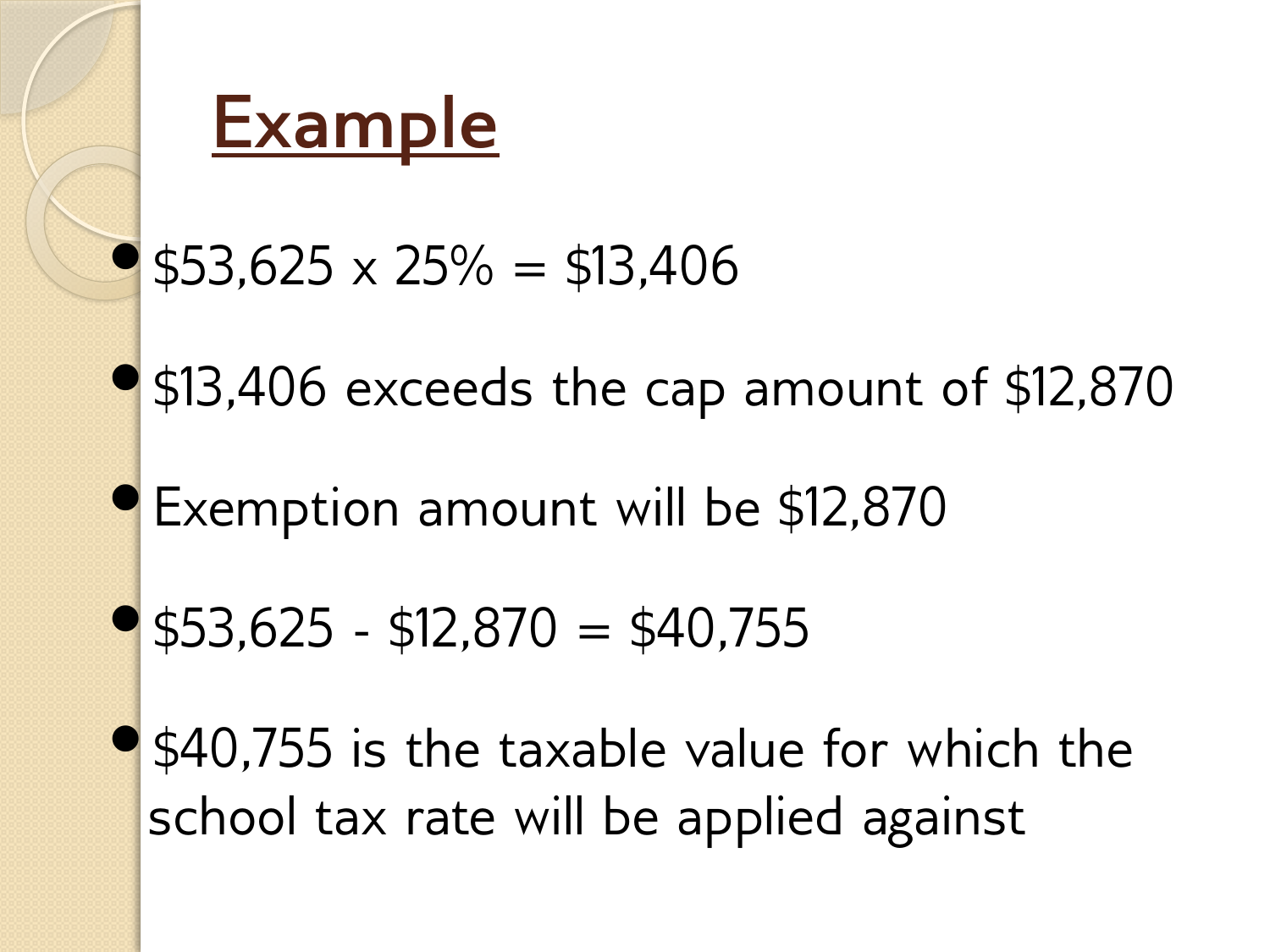

# Example
$53,625 x 25% = $13,406

$13,406 exceeds the cap amount of $12,870

Exemption amount will be $12,870

$53,625 - $12,870 = $40,755

$40,755 is the taxable value for which the school tax rate will be applied against